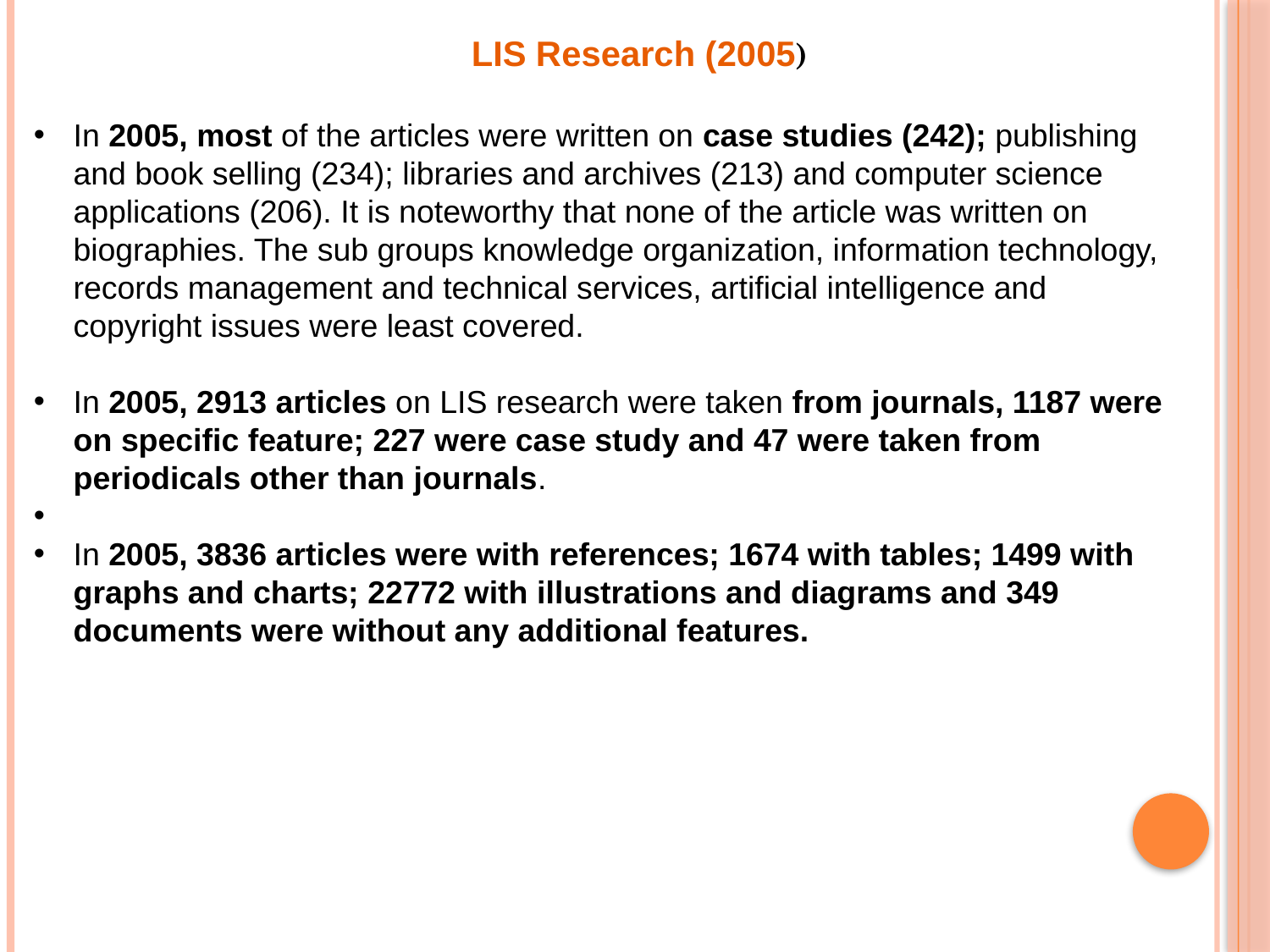

LIS Research (2005)
In 2005, most of the articles were written on case studies (242); publishing and book selling (234); libraries and archives (213) and computer science applications (206). It is noteworthy that none of the article was written on biographies. The sub groups knowledge organization, information technology, records management and technical services, artificial intelligence and copyright issues were least covered.

In 2005, 2913 articles on LIS research were taken from journals, 1187 were on specific feature; 227 were case study and 47 were taken from periodicals other than journals.

In 2005, 3836 articles were with references; 1674 with tables; 1499 with graphs and charts; 22772 with illustrations and diagrams and 349 documents were without any additional features.